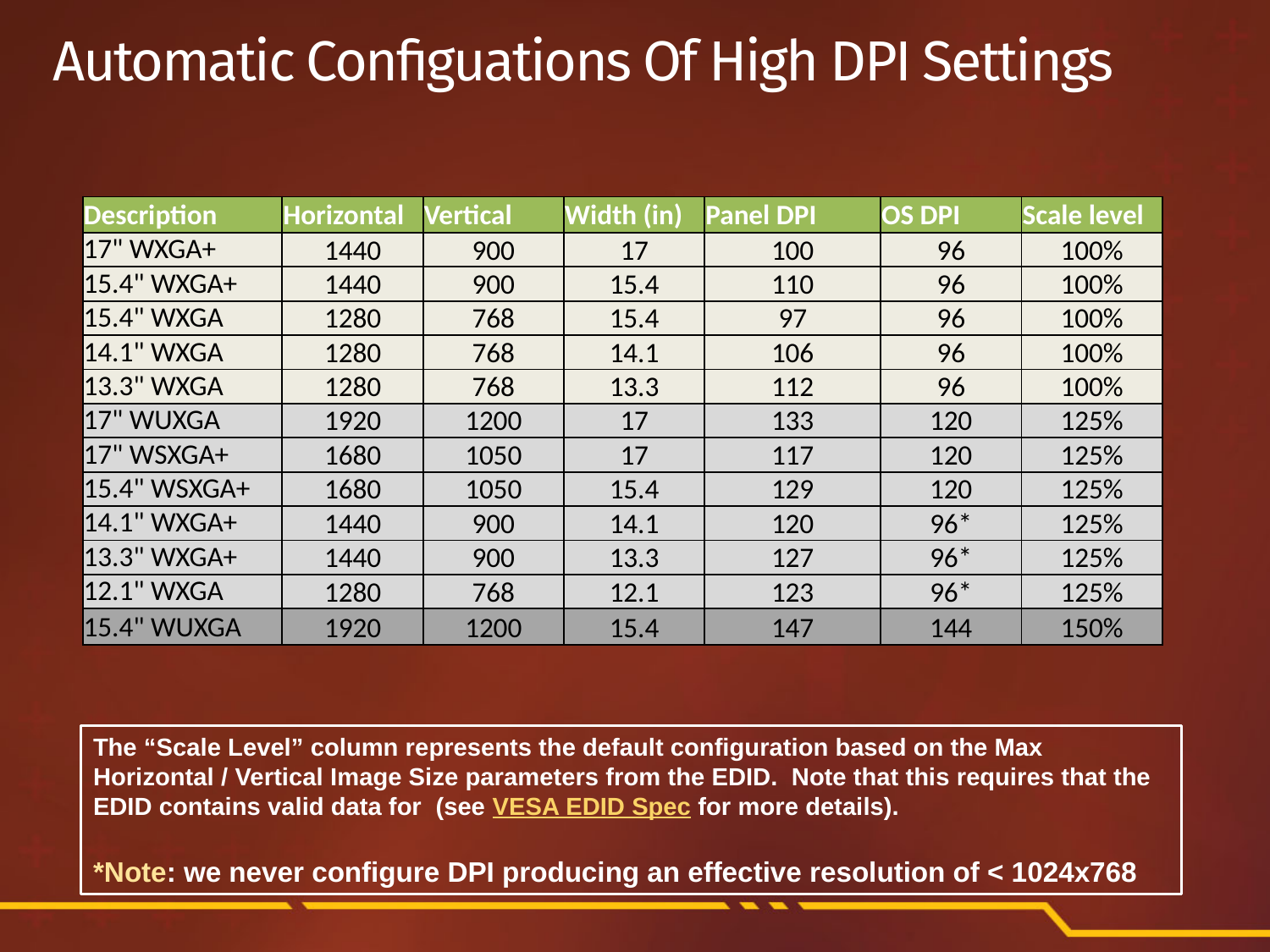

# Automatic Configuations Of High DPI Settings
| Description | Horizontal | Vertical | Width (in) | Panel DPI | OS DPI | Scale level |
| --- | --- | --- | --- | --- | --- | --- |
| 17" WXGA+ | 1440 | 900 | 17 | 100 | 96 | 100% |
| 15.4" WXGA+ | 1440 | 900 | 15.4 | 110 | 96 | 100% |
| 15.4" WXGA | 1280 | 768 | 15.4 | 97 | 96 | 100% |
| 14.1" WXGA | 1280 | 768 | 14.1 | 106 | 96 | 100% |
| 13.3" WXGA | 1280 | 768 | 13.3 | 112 | 96 | 100% |
| 17" WUXGA | 1920 | 1200 | 17 | 133 | 120 | 125% |
| 17" WSXGA+ | 1680 | 1050 | 17 | 117 | 120 | 125% |
| 15.4" WSXGA+ | 1680 | 1050 | 15.4 | 129 | 120 | 125% |
| 14.1" WXGA+ | 1440 | 900 | 14.1 | 120 | 96\* | 125% |
| 13.3" WXGA+ | 1440 | 900 | 13.3 | 127 | 96\* | 125% |
| 12.1" WXGA | 1280 | 768 | 12.1 | 123 | 96\* | 125% |
| 15.4" WUXGA | 1920 | 1200 | 15.4 | 147 | 144 | 150% |
The “Scale Level” column represents the default configuration based on the Max Horizontal / Vertical Image Size parameters from the EDID.  Note that this requires that the EDID contains valid data for  (see VESA EDID Spec for more details).

*Note: we never configure DPI producing an effective resolution of < 1024x768